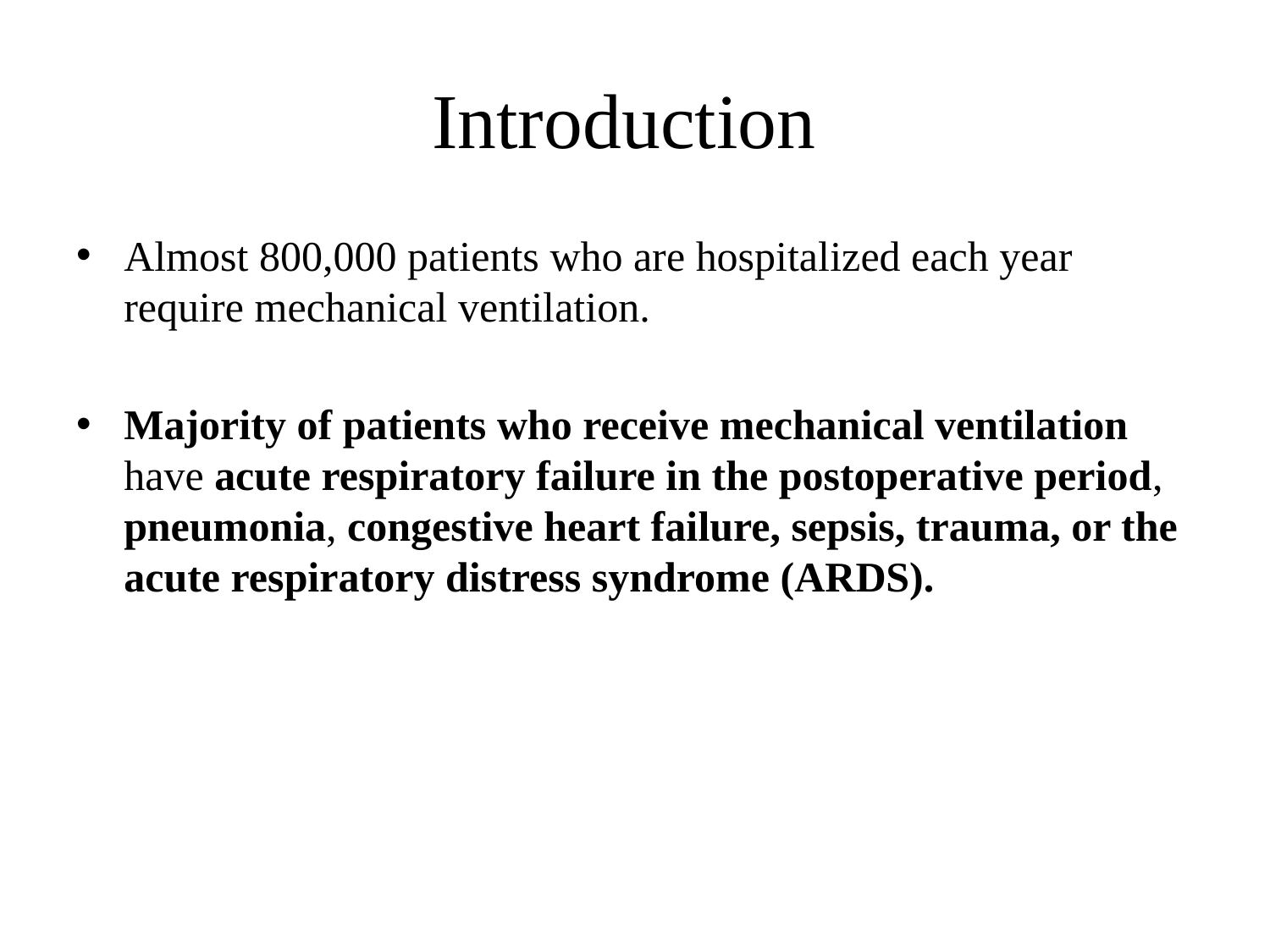

# Introduction
Almost 800,000 patients who are hospitalized each year require mechanical ventilation.

Majority of patients who receive mechanical ventilation have acute respiratory failure in the postoperative period, pneumonia, congestive heart failure, sepsis, trauma, or the acute respiratory distress syndrome (ARDS).